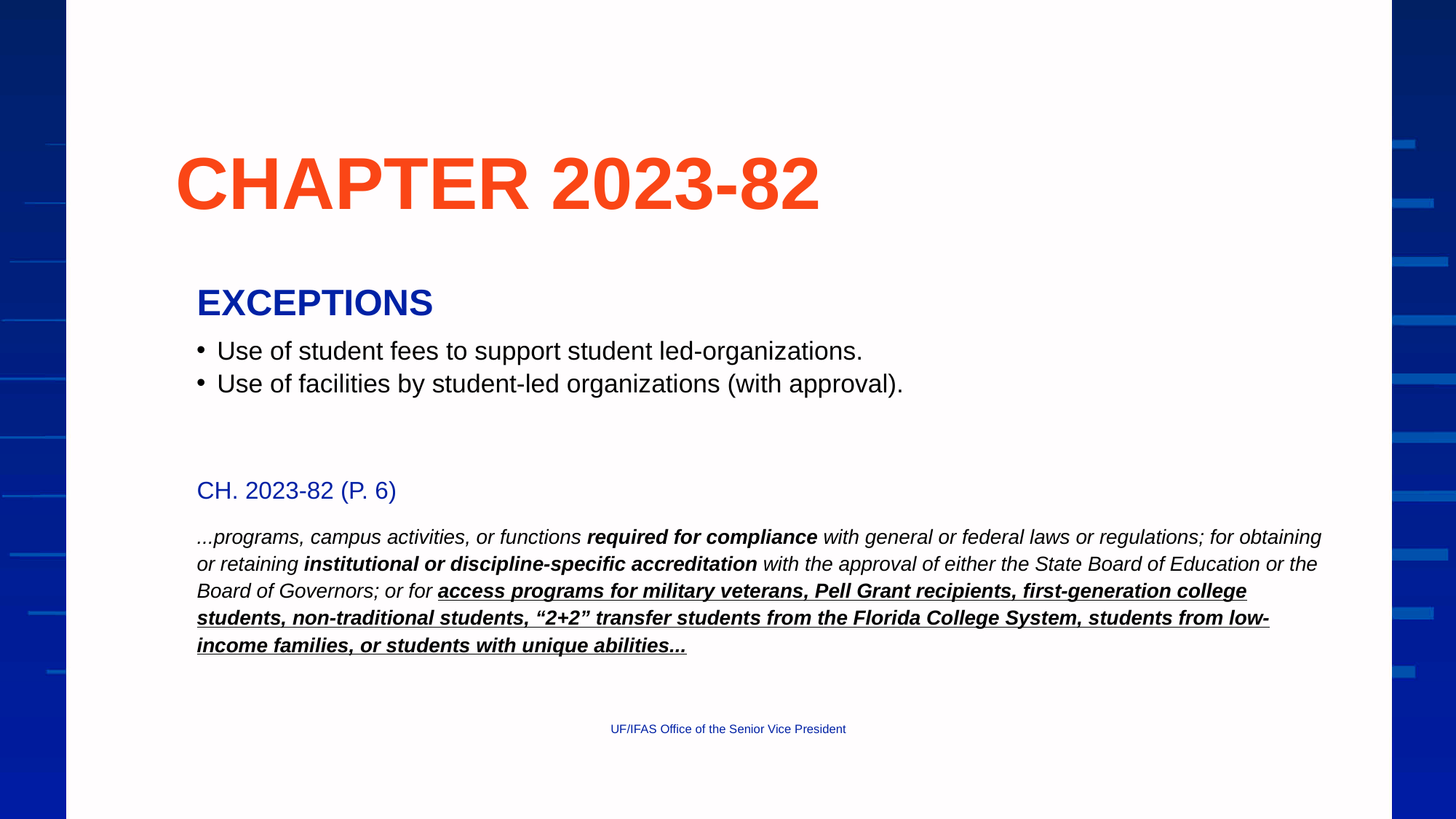

CHAPTER 2023-82
EXCEPTIONS
Use of student fees to support student led-organizations.
Use of facilities by student-led organizations (with approval).

CH. 2023-82 (P. 6)
...programs, campus activities, or functions required for compliance with general or federal laws or regulations; for obtaining or retaining institutional or discipline-specific accreditation with the approval of either the State Board of Education or the Board of Governors; or for access programs for military veterans, Pell Grant recipients, first-generation college students, non-traditional students, “2+2” transfer students from the Florida College System, students from low-income families, or students with unique abilities...

UF/IFAS Office of the Senior Vice President